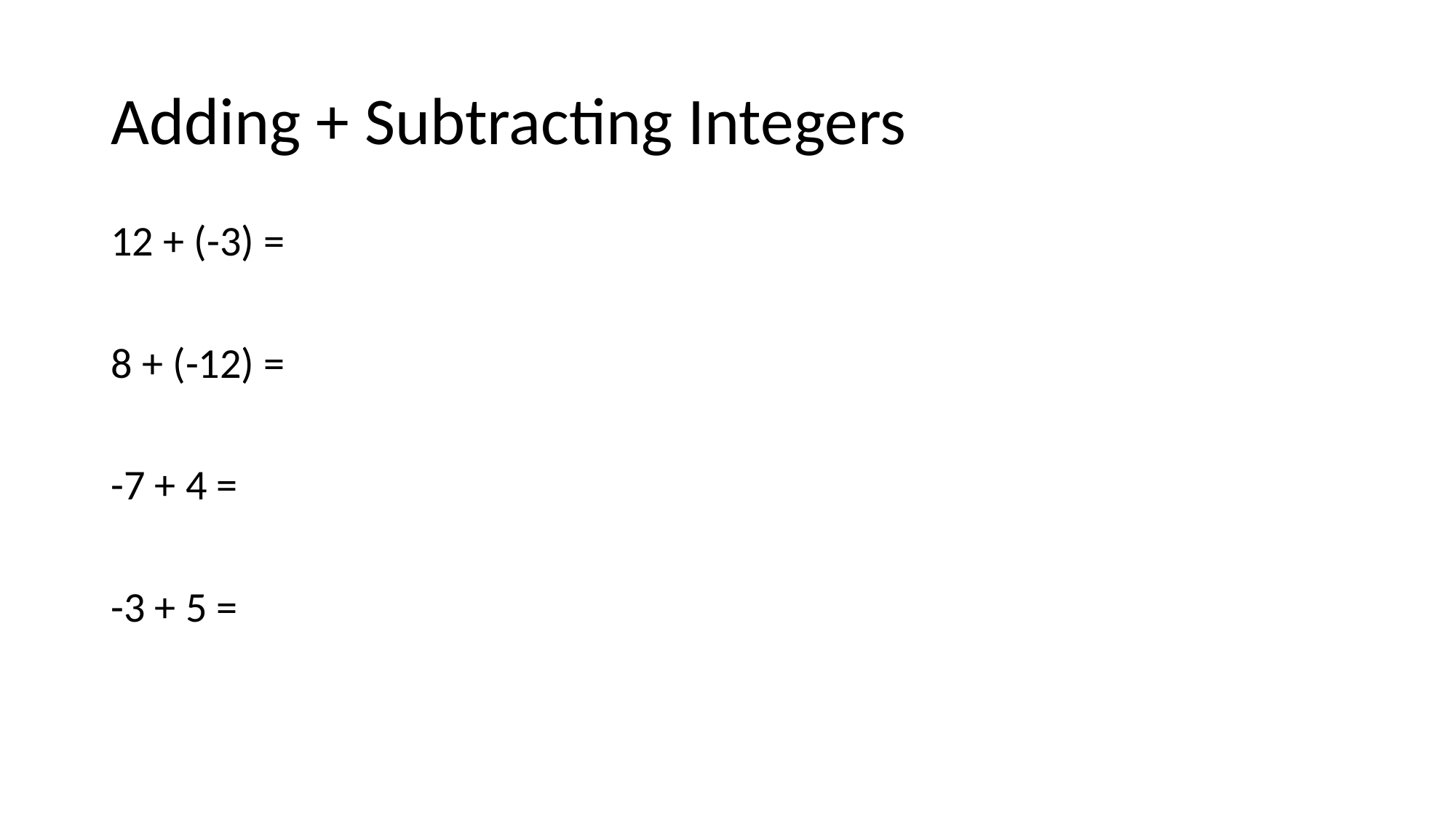

# Adding + Subtracting Integers
12 + (-3) =

8 + (-12) =

-7 + 4 =

-3 + 5 =